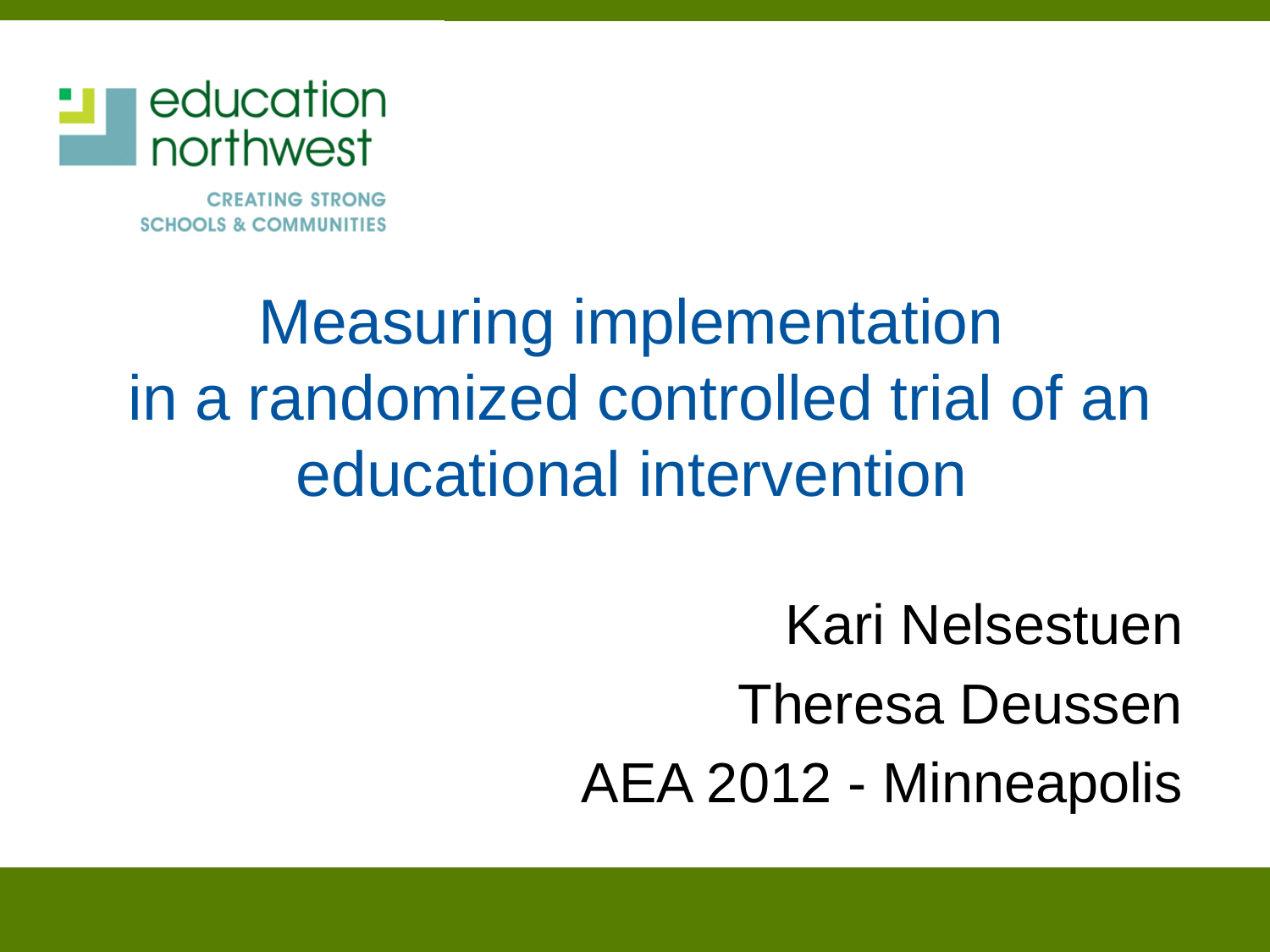

# Measuring implementation in a randomized controlled trial of an educational intervention
Kari Nelsestuen
Theresa Deussen
AEA 2012 - Minneapolis